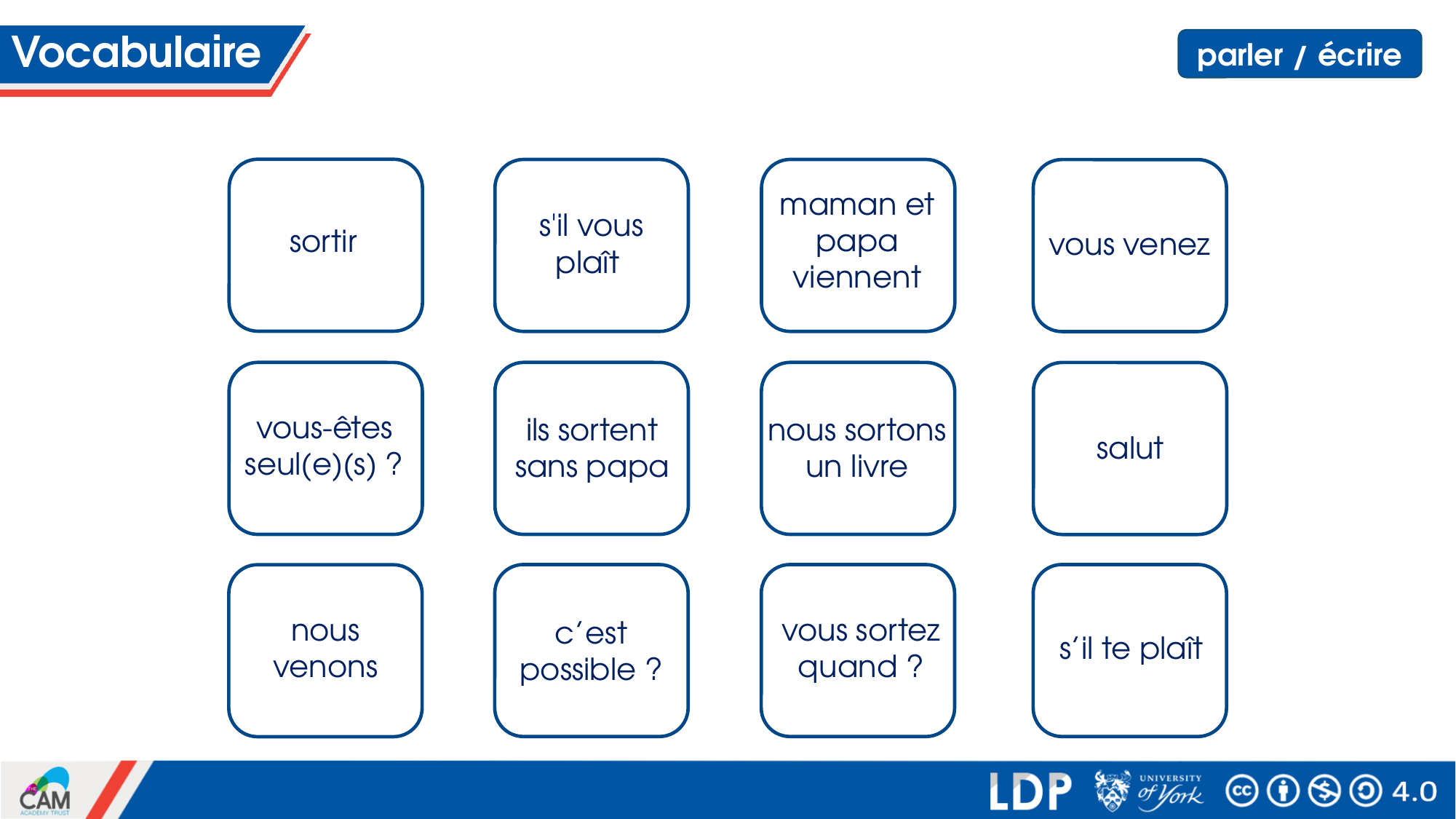

emporter [1128], vue [191], [224]
# Vocabulaire
parler / écrire

maman et papa viennent
s'il vous plaît
sortir
vous venez

vous-êtes seul(e)(s) ?
ils sortent sans papa
nous sortons un livre
salut

nous venons
vous sortez quand ?
c’est possible ?
s’il te plaît